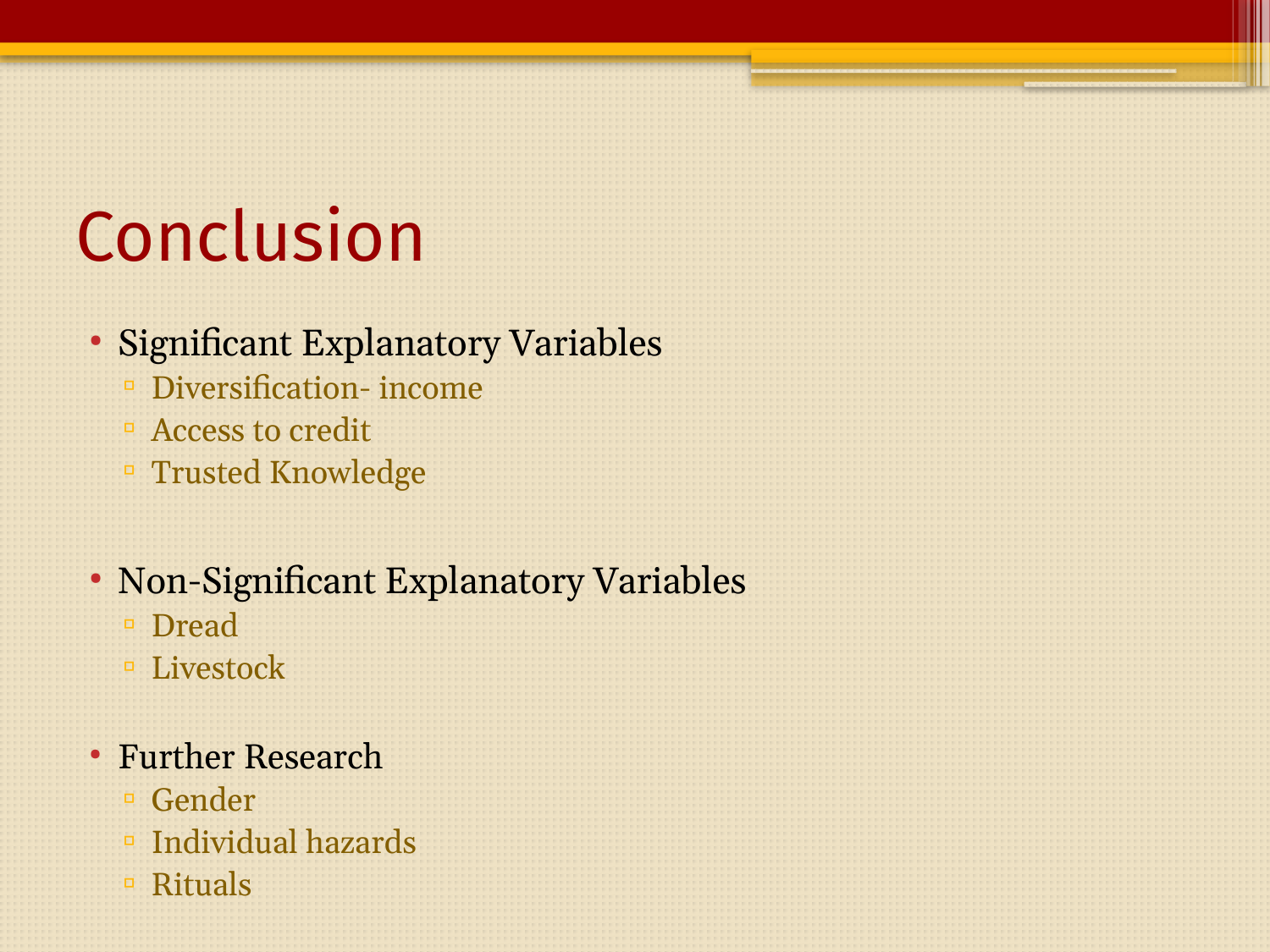

# Conclusion
Significant Explanatory Variables
Diversification- income
Access to credit
Trusted Knowledge

Non-Significant Explanatory Variables
Dread
Livestock

Further Research
Gender
Individual hazards
Rituals